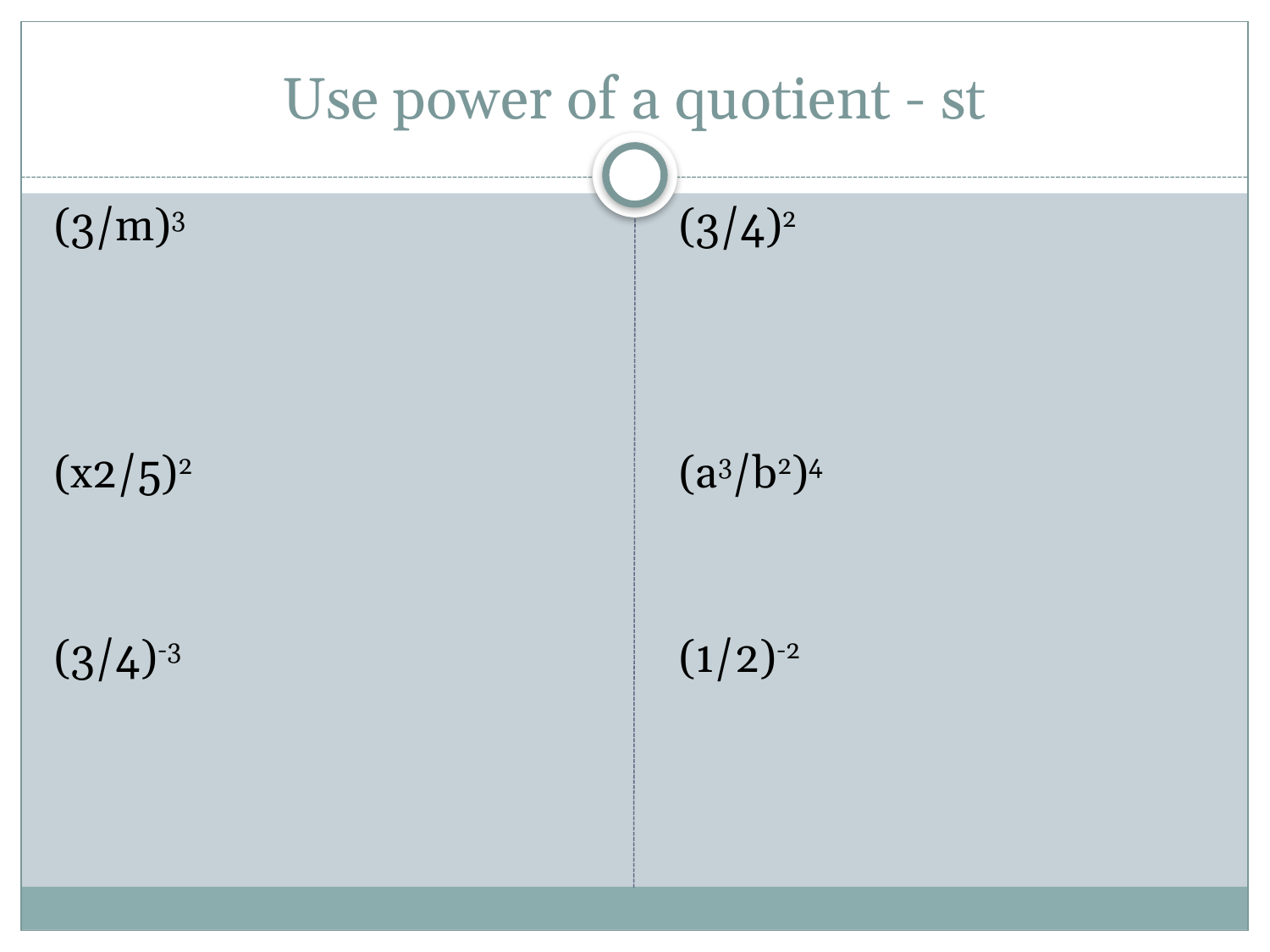

# Use power of a quotient - st
(3/m)3

(x2/5)2

(3/4)-3
(3/4)2

(a3/b2)4

(1/2)-2